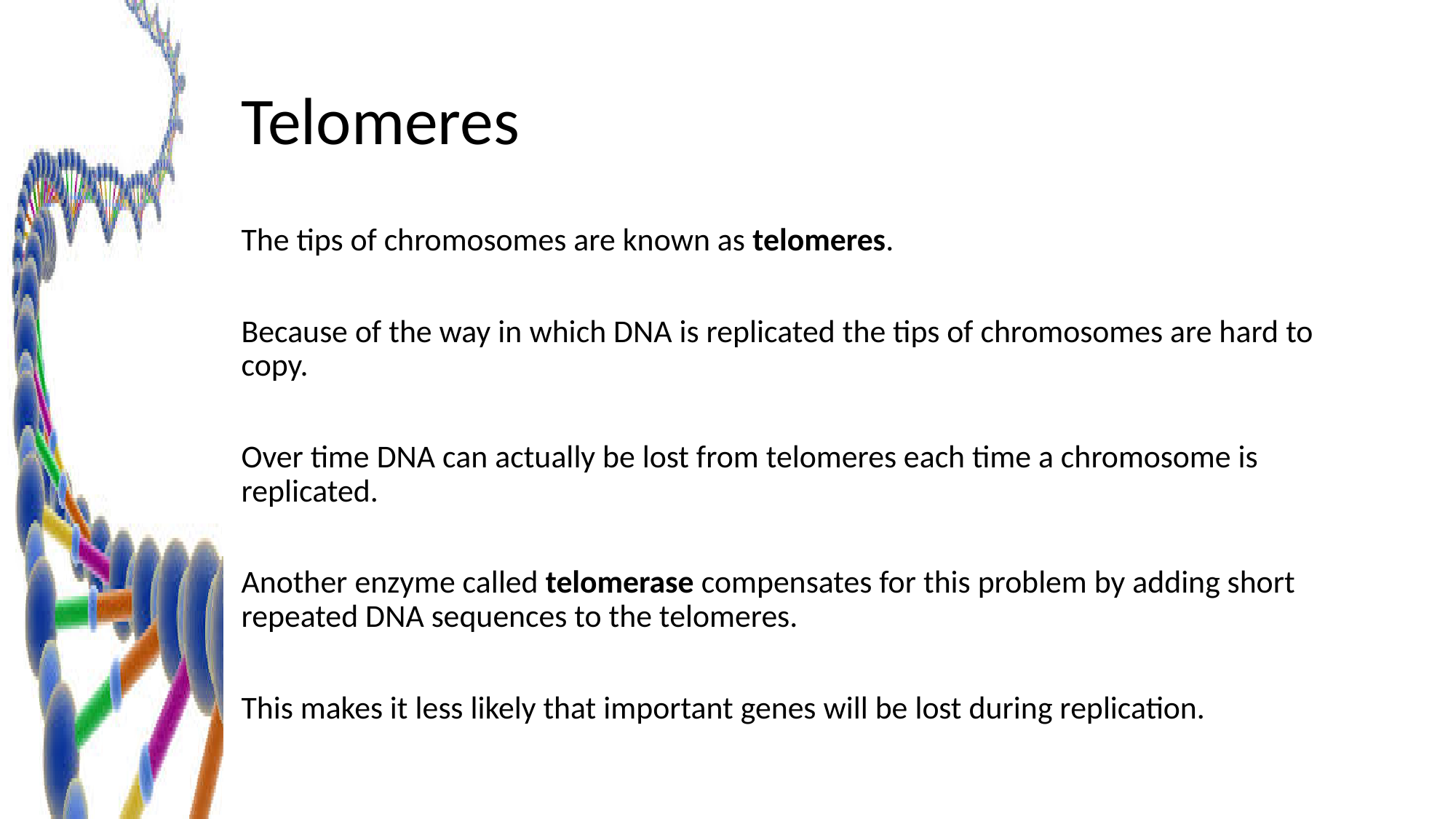

# Telomeres
The tips of chromosomes are known as telomeres.

Because of the way in which DNA is replicated the tips of chromosomes are hard to copy.

Over time DNA can actually be lost from telomeres each time a chromosome is replicated.

Another enzyme called telomerase compensates for this problem by adding short repeated DNA sequences to the telomeres.

This makes it less likely that important genes will be lost during replication.